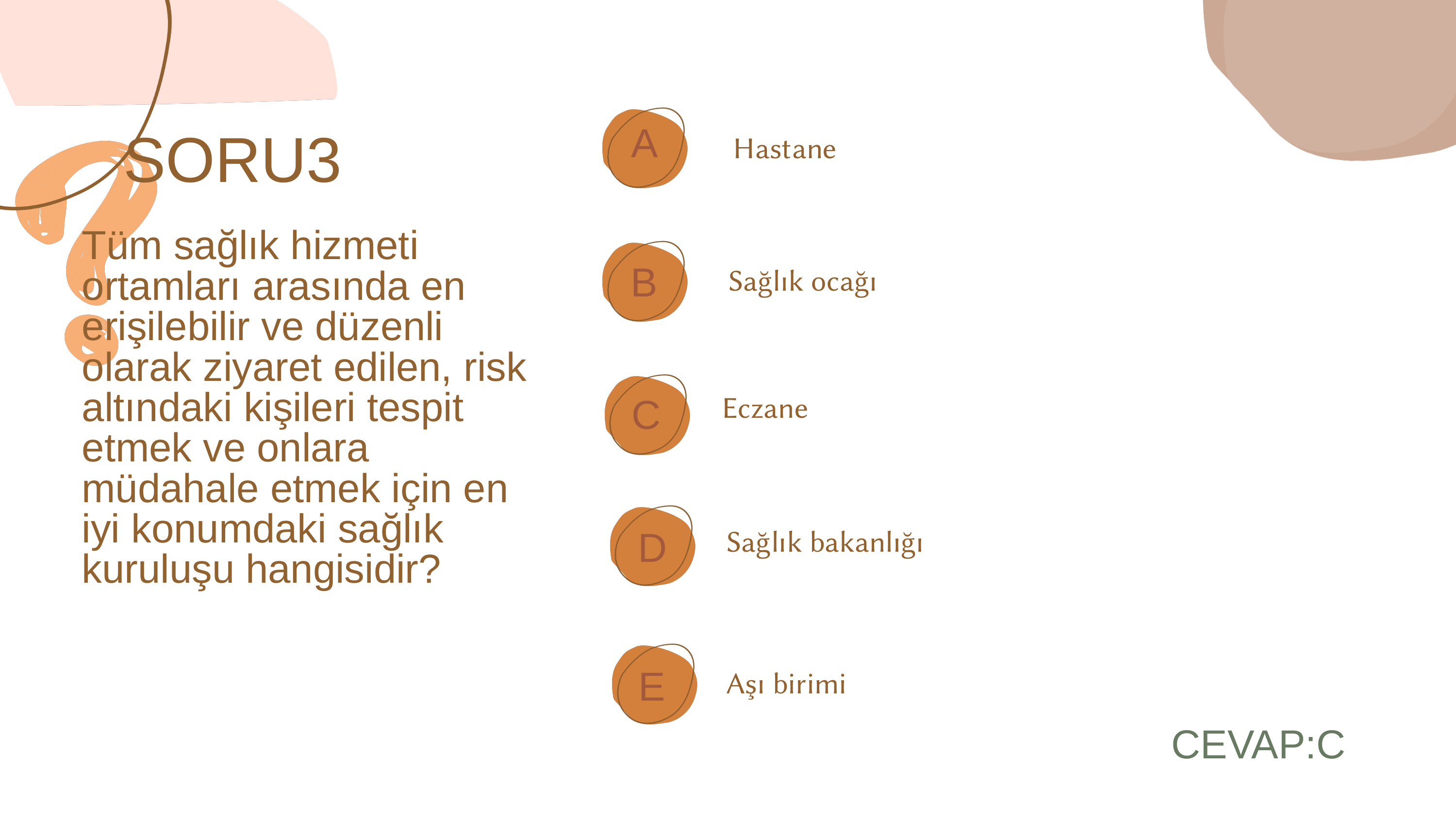

A
SORU3
Hastane

Tüm sağlık hizmeti ortamları arasında en erişilebilir ve düzenli olarak ziyaret edilen, risk altındaki kişileri tespit etmek ve onlara müdahale etmek için en iyi konumdaki sağlık kuruluşu hangisidir?

B
Sağlık ocağı

Eczane
C

Sağlık bakanlığı
D

E
Aşı birimi
CEVAP:C